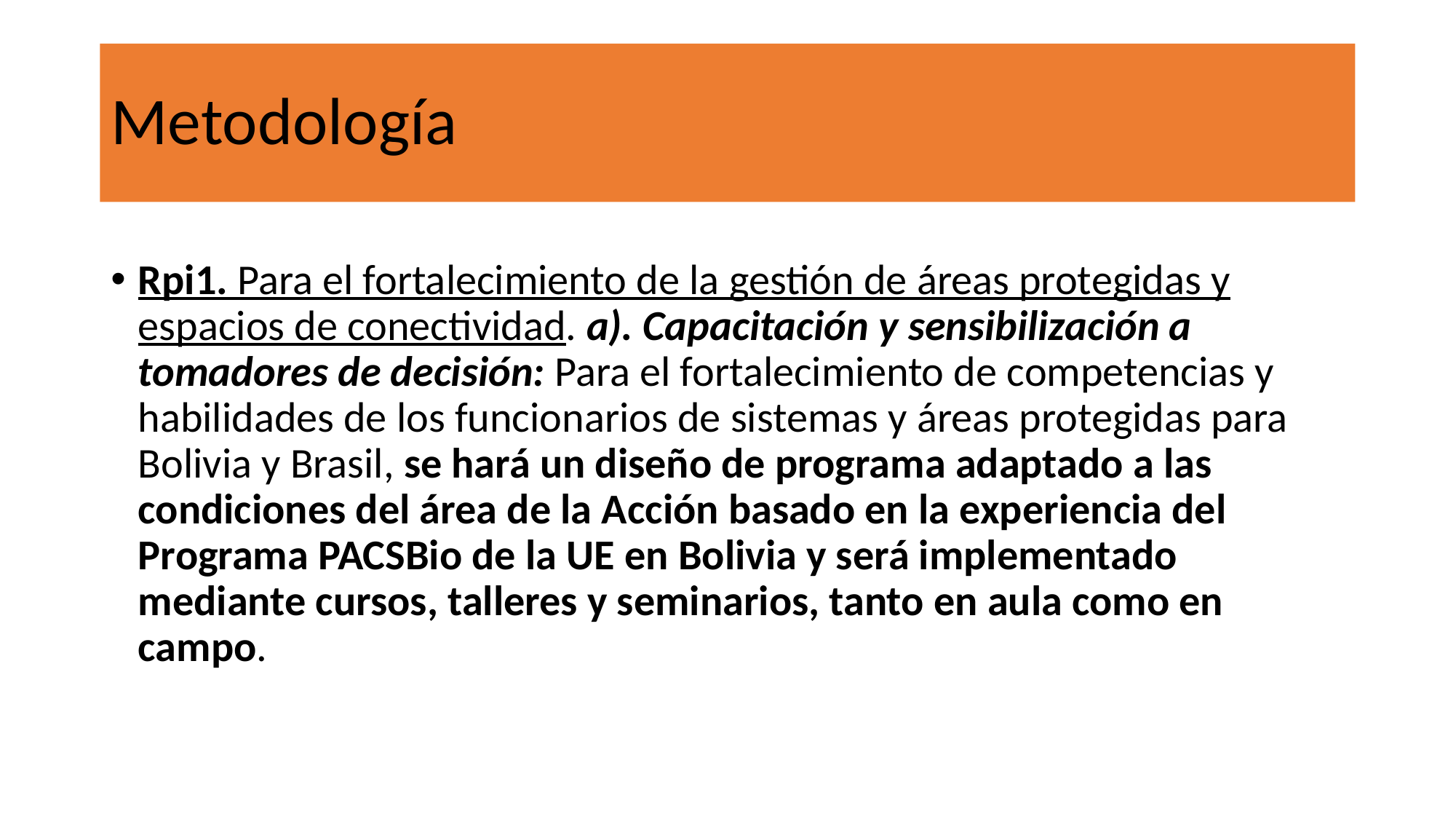

# Metodología
Rpi1. Para el fortalecimiento de la gestión de áreas protegidas y espacios de conectividad. a). Capacitación y sensibilización a tomadores de decisión: Para el fortalecimiento de competencias y habilidades de los funcionarios de sistemas y áreas protegidas para Bolivia y Brasil, se hará un diseño de programa adaptado a las condiciones del área de la Acción basado en la experiencia del Programa PACSBio de la UE en Bolivia y será implementado mediante cursos, talleres y seminarios, tanto en aula como en campo.